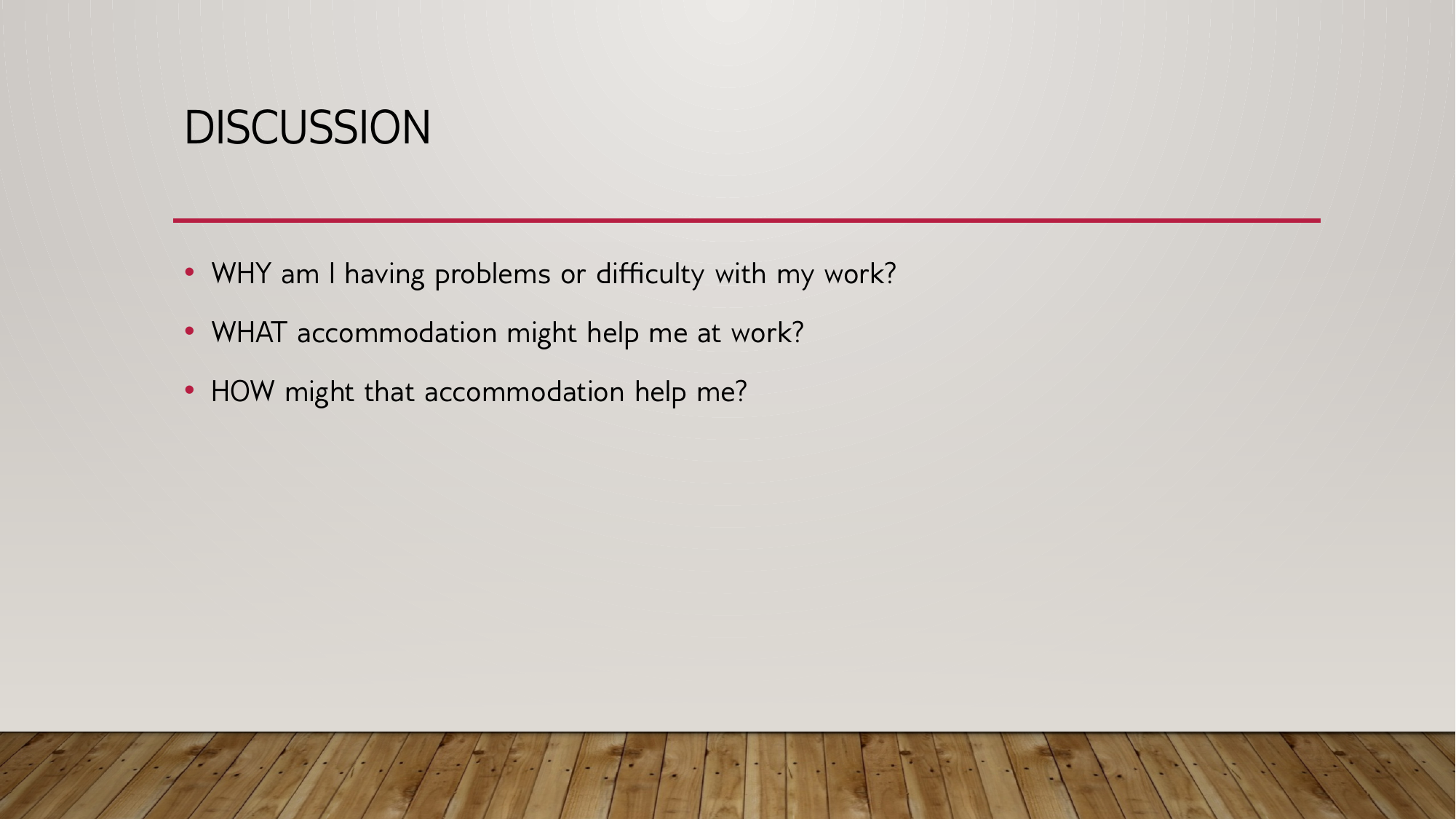

# Discussion
WHY am I having problems or difficulty with my work?
WHAT accommodation might help me at work?
HOW might that accommodation help me?